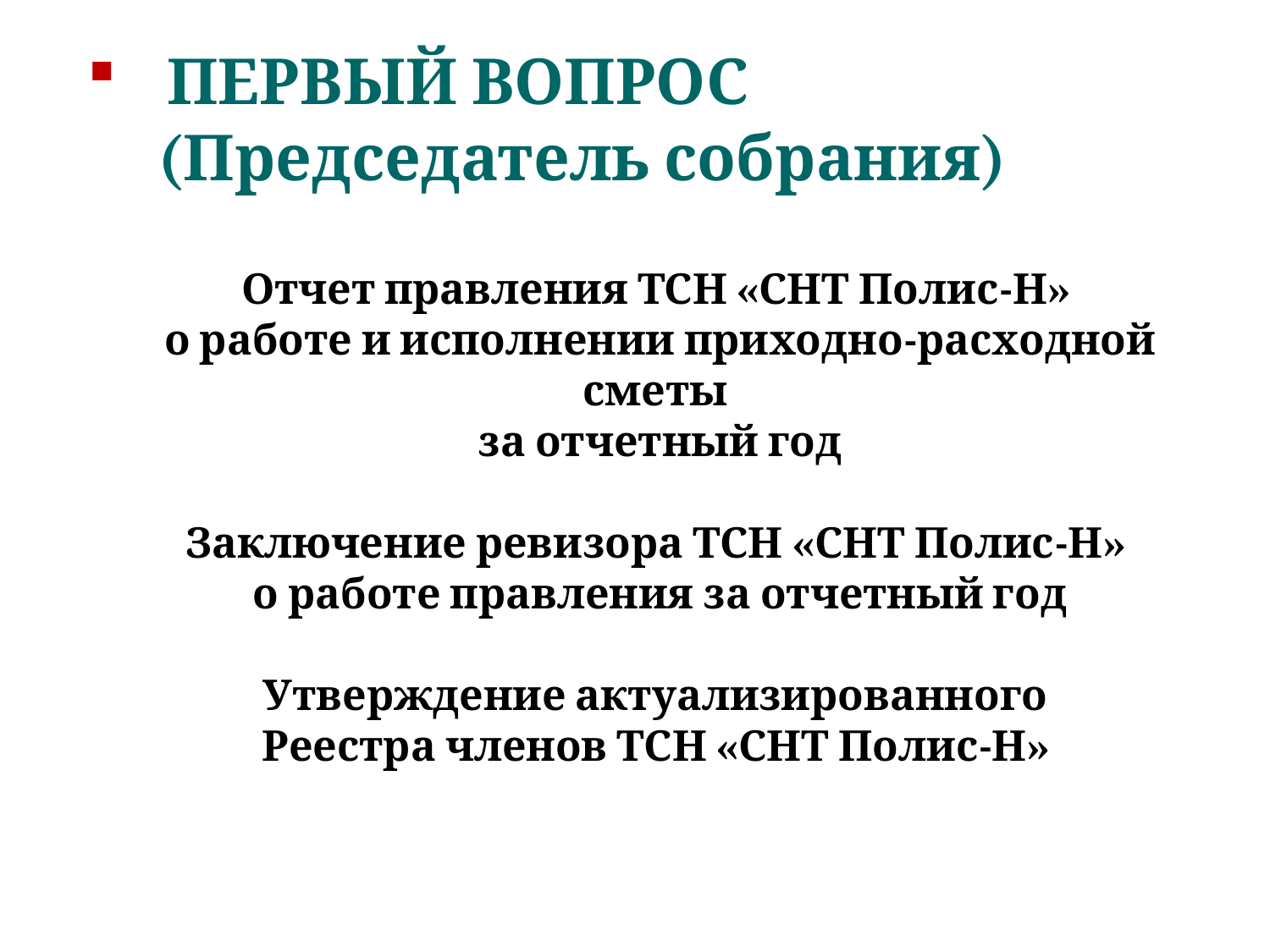

ПЕРВЫЙ ВОПРОС
     (Председатель собрания)
Отчет правления ТСН «СНТ Полис-Н»
о работе и исполнении приходно-расходной сметы
за отчетный год
Заключение ревизора ТСН «СНТ Полис-Н»
о работе правления за отчетный год

Утверждение актуализированного
Реестра членов ТСН «СНТ Полис-Н»